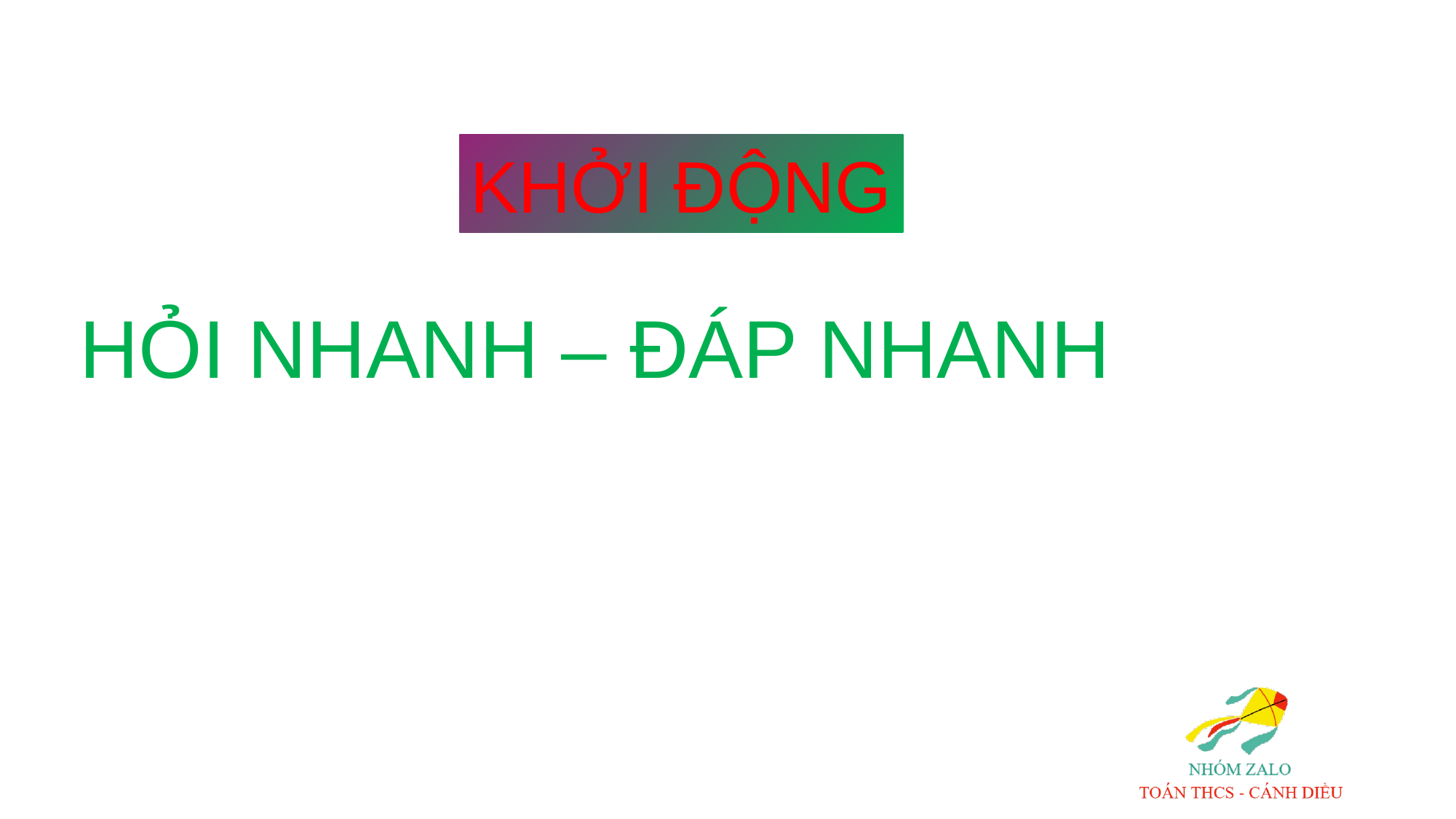

KHỞI ĐỘNG
HỎI NHANH – ĐÁP NHANH